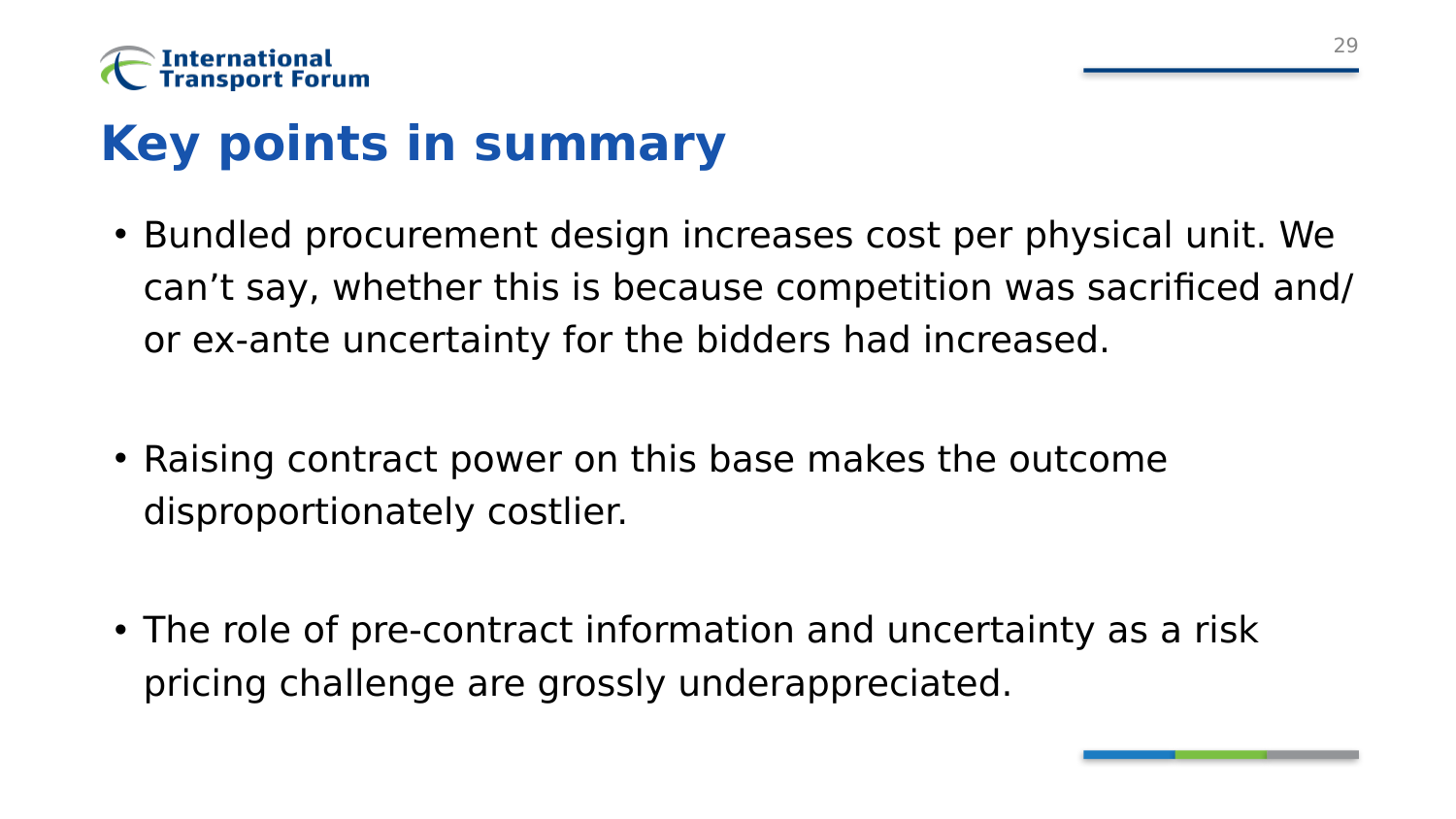

29
# Key points in summary
Bundled procurement design increases cost per physical unit. We can’t say, whether this is because competition was sacrificed and/ or ex-ante uncertainty for the bidders had increased.

Raising contract power on this base makes the outcome disproportionately costlier.

The role of pre-contract information and uncertainty as a risk pricing challenge are grossly underappreciated.